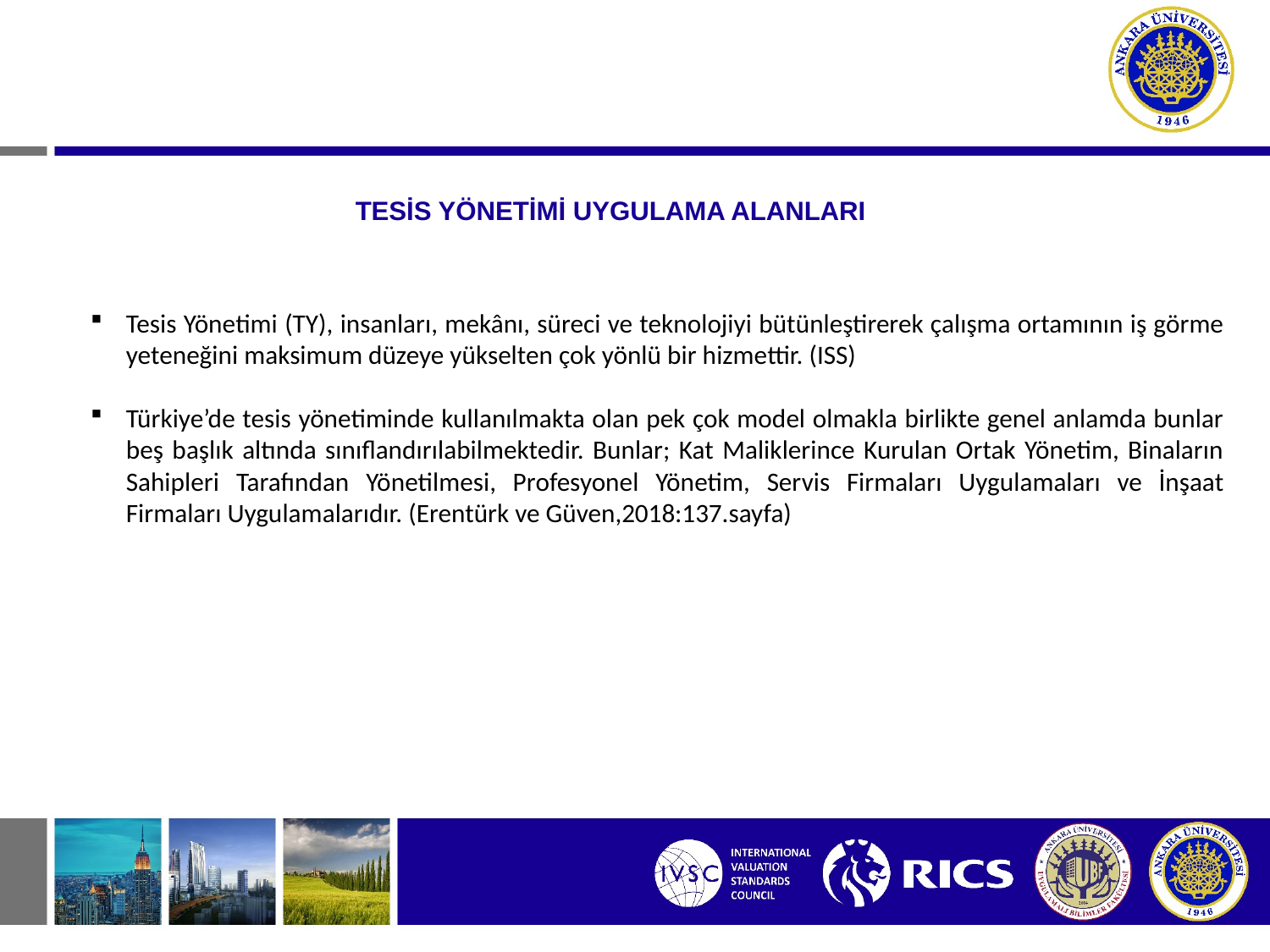

# TESİS YÖNETİMİ UYGULAMA ALANLARI
Tesis Yönetimi (TY), insanları, mekânı, süreci ve teknolojiyi bütünleştirerek çalışma ortamının iş görme yeteneğini maksimum düzeye yükselten çok yönlü bir hizmettir. (ISS)

Türkiye’de tesis yönetiminde kullanılmakta olan pek çok model olmakla birlikte genel anlamda bunlar beş başlık altında sınıflandırılabilmektedir. Bunlar; Kat Maliklerince Kurulan Ortak Yönetim, Binaların Sahipleri Tarafından Yönetilmesi, Profesyonel Yönetim, Servis Firmaları Uygulamaları ve İnşaat Firmaları Uygulamalarıdır. (Erentürk ve Güven,2018:137.sayfa)